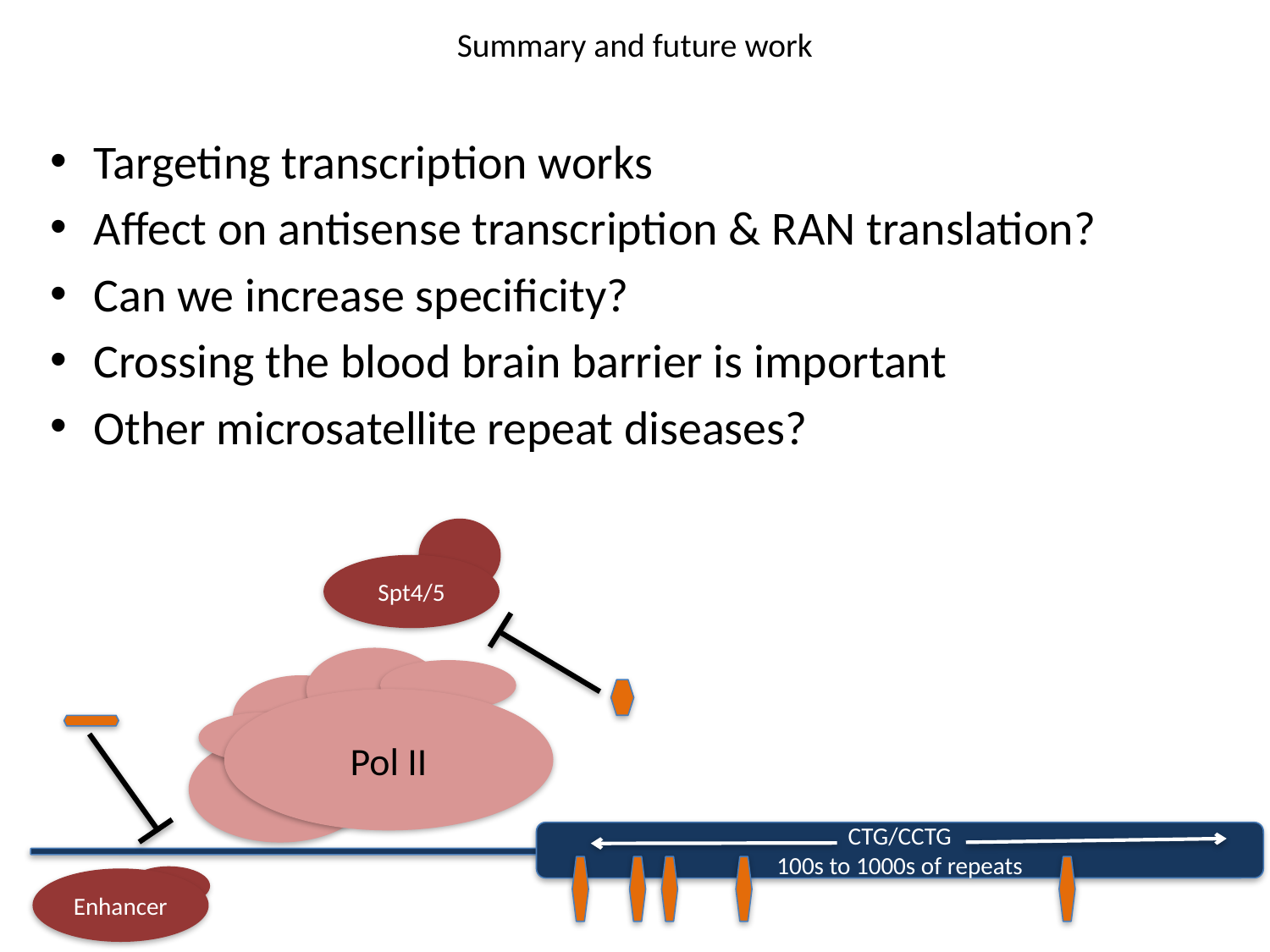

# Summary and future work
Targeting transcription works
Affect on antisense transcription & RAN translation?
Can we increase specificity?
Crossing the blood brain barrier is important
Other microsatellite repeat diseases?

Spt4/5

Pol II

CTG/CCTG
100s to 1000s of repeats

Enhancer